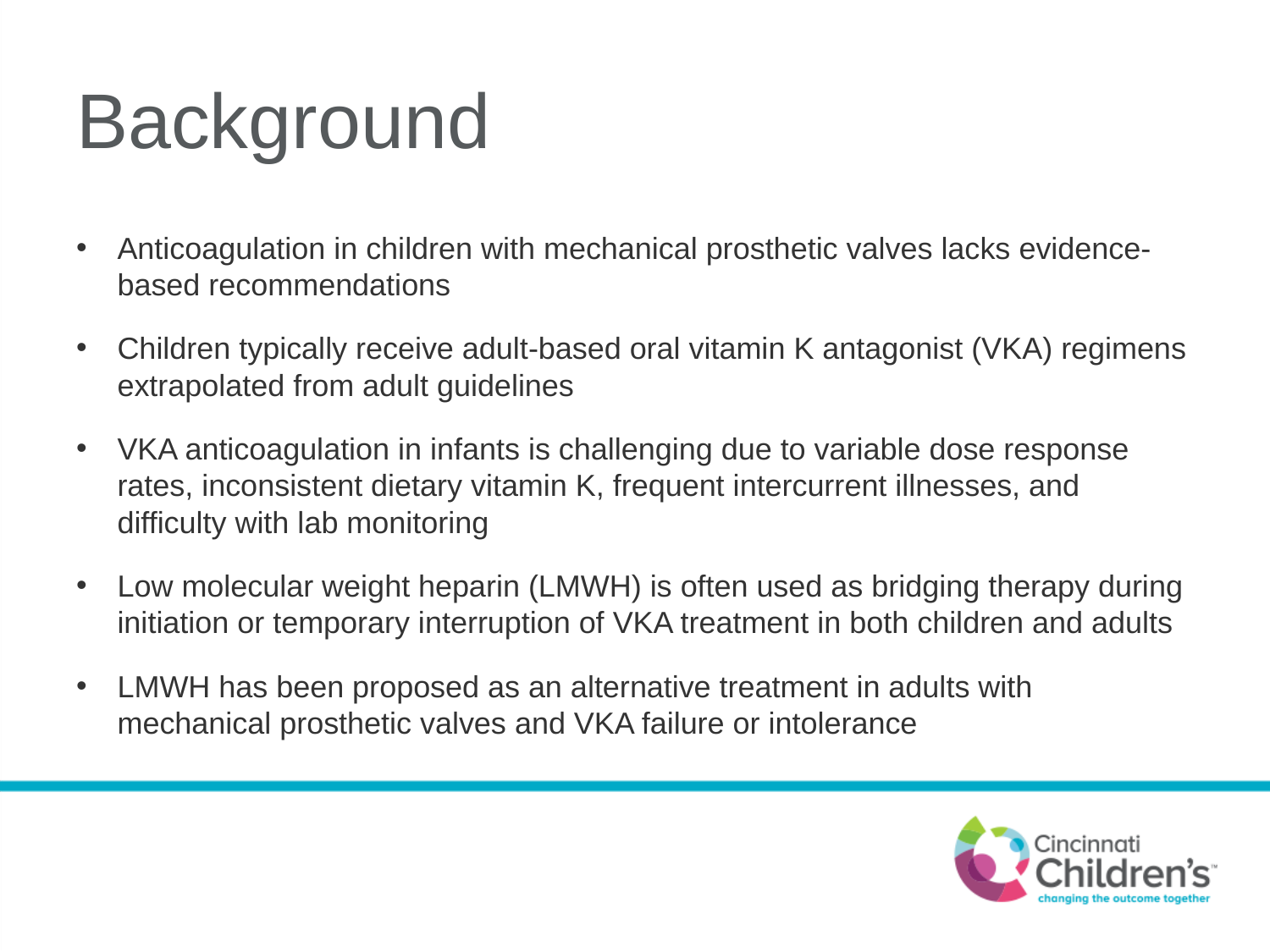

# Background
Anticoagulation in children with mechanical prosthetic valves lacks evidence-based recommendations
Children typically receive adult-based oral vitamin K antagonist (VKA) regimens extrapolated from adult guidelines

VKA anticoagulation in infants is challenging due to variable dose response rates, inconsistent dietary vitamin K, frequent intercurrent illnesses, and difficulty with lab monitoring
Low molecular weight heparin (LMWH) is often used as bridging therapy during initiation or temporary interruption of VKA treatment in both children and adults

LMWH has been proposed as an alternative treatment in adults with mechanical prosthetic valves and VKA failure or intolerance